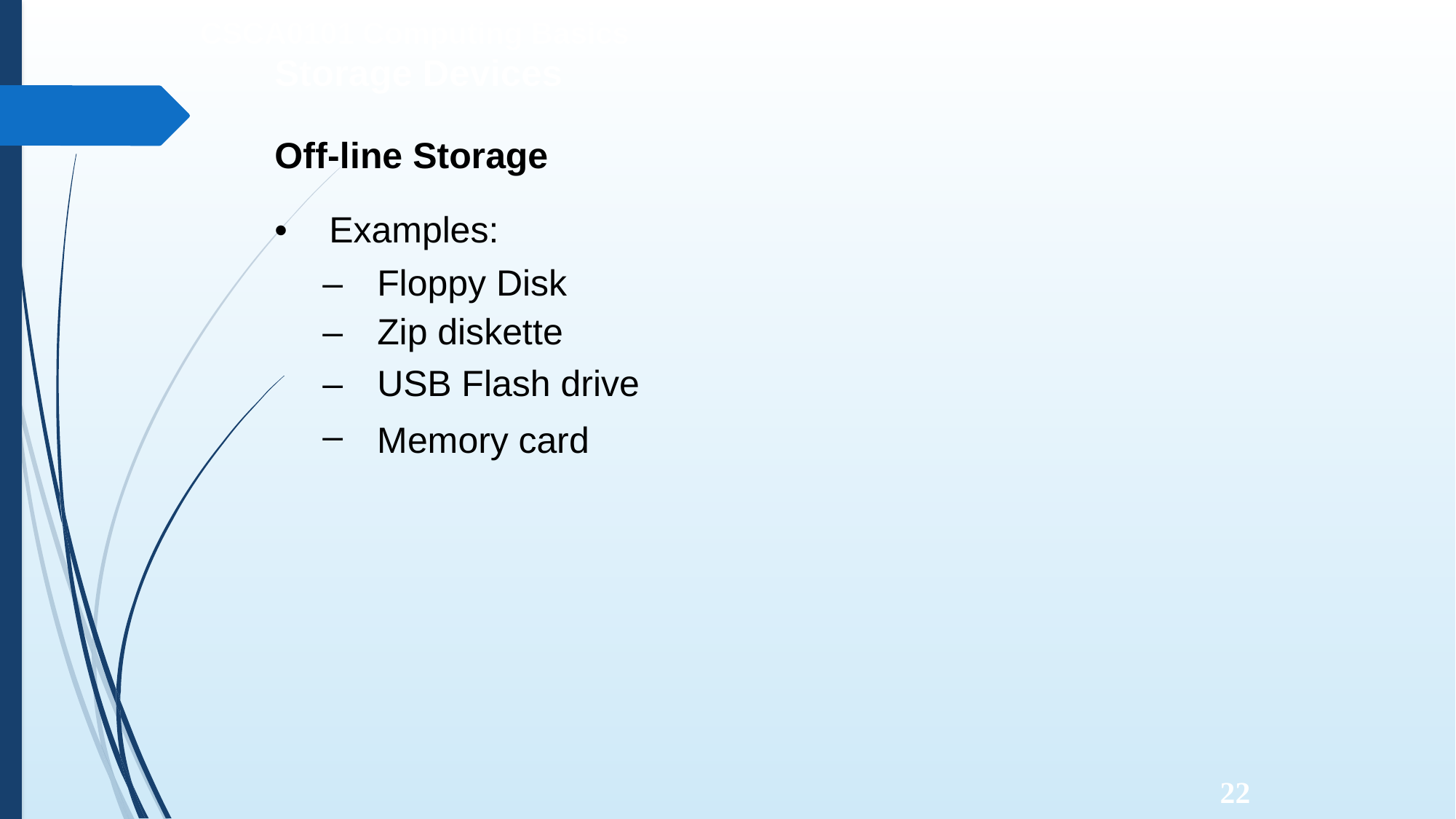

CSCA0101 Computing Basics
Storage Devices
Off-line Storage
•
Examples:
–
–
–
–
Floppy Disk
Zip diskette
USB Flash drive
Memory
card
22